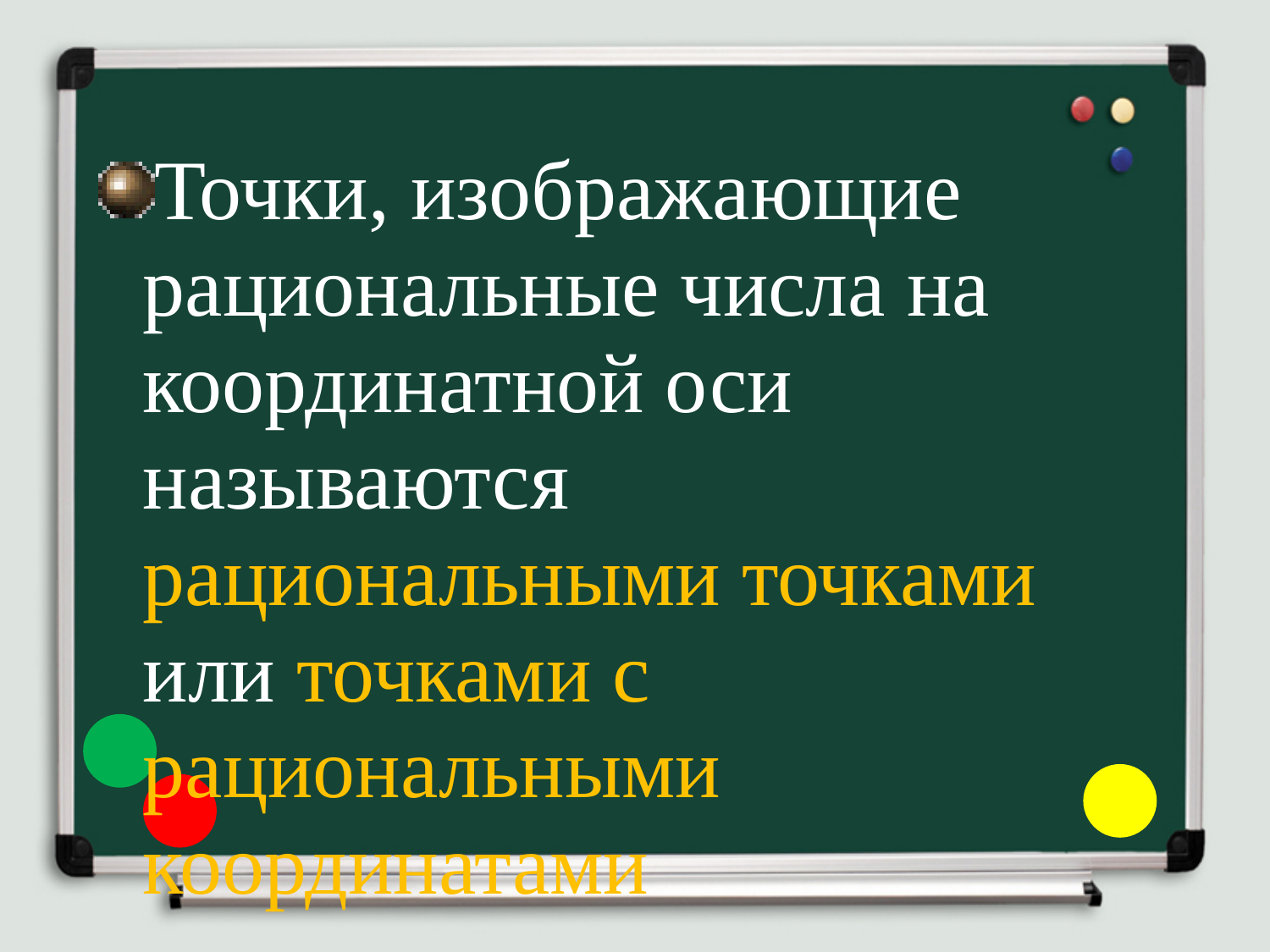

# Точки, изображающие рациональные числа на координатной оси называются рациональными точками или точками с рациональными координатами